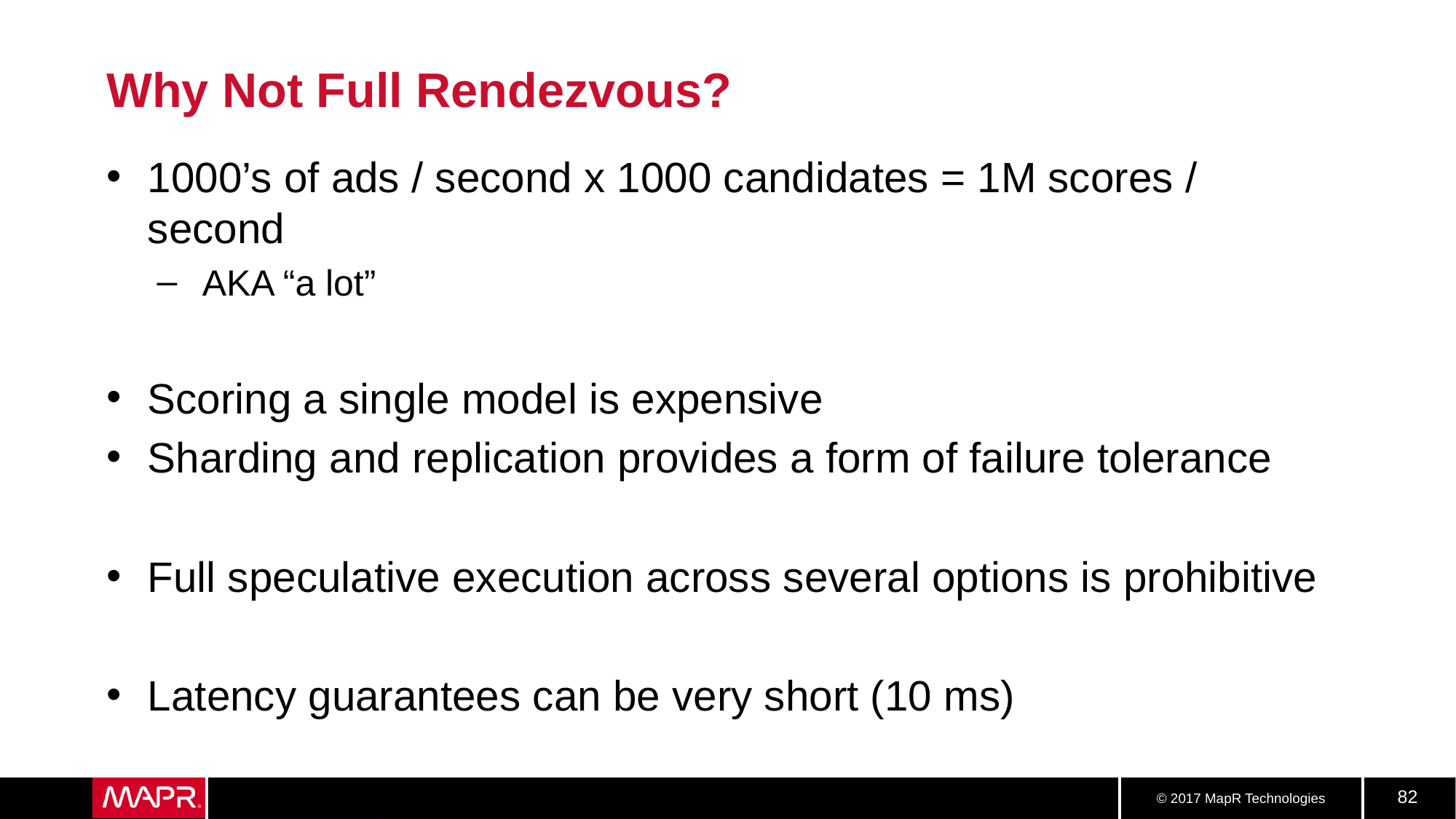

# Why Not Full Rendezvous?
1000’s of ads / second x 1000 candidates = 1M scores / second
AKA “a lot”

Scoring a single model is expensive
Sharding and replication provides a form of failure tolerance

Full speculative execution across several options is prohibitive

Latency guarantees can be very short (10 ms)